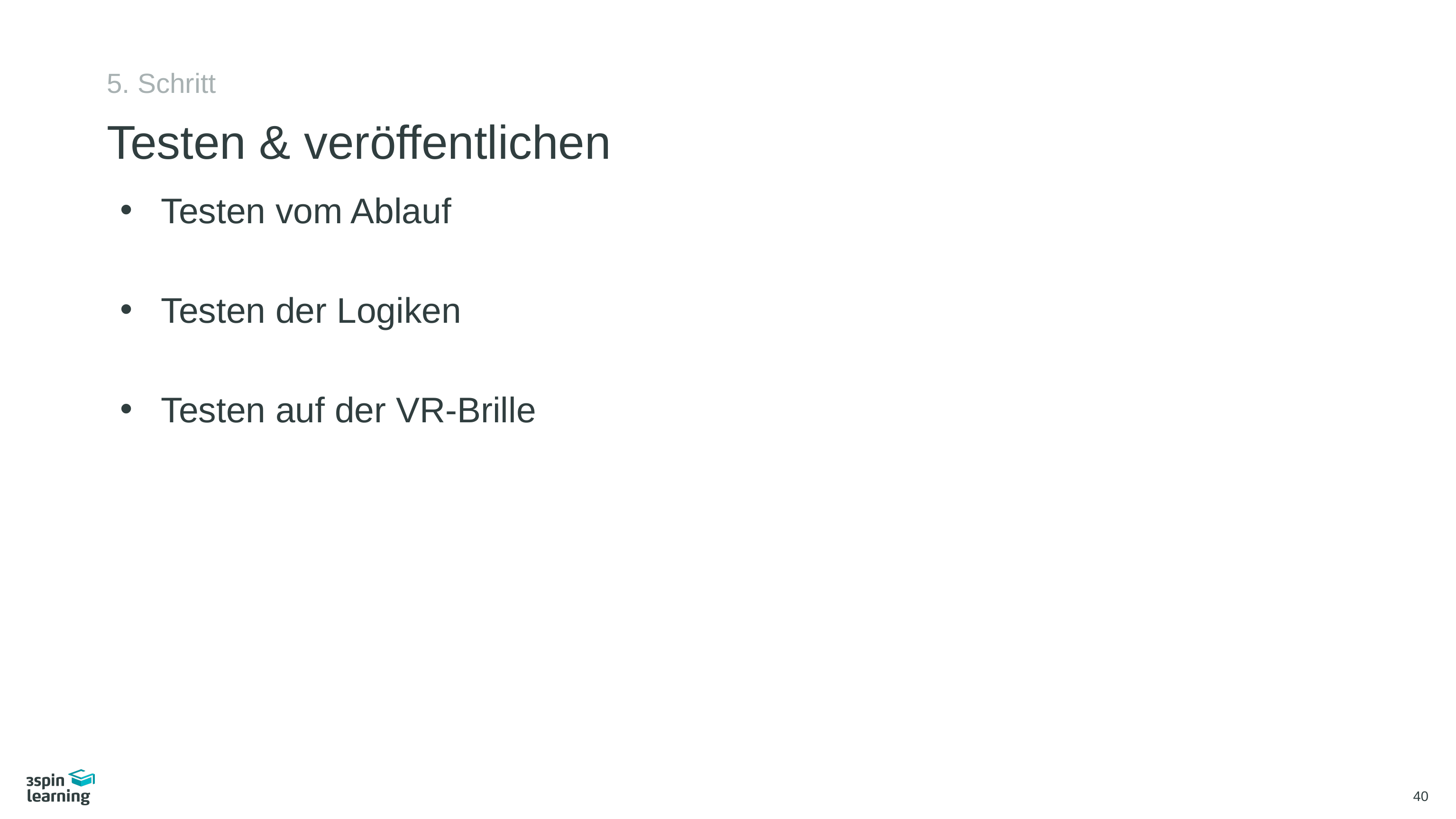

5. Schritt
# Testen & veröffentlichen
Testen vom Ablauf

Testen der Logiken

Testen auf der VR-Brille

40